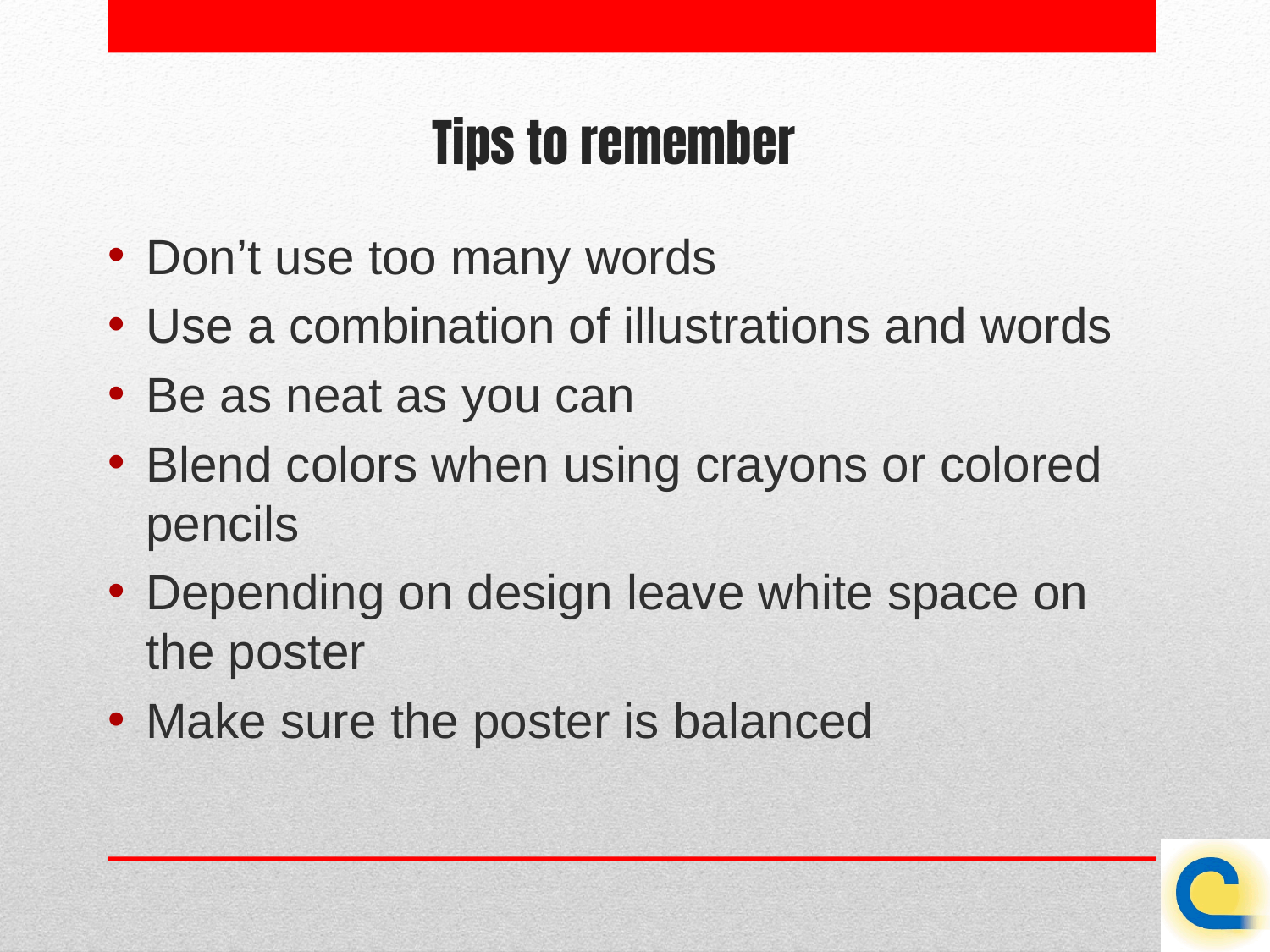

Tips to remember
Don’t use too many words
Use a combination of illustrations and words
Be as neat as you can
Blend colors when using crayons or colored pencils
Depending on design leave white space on the poster
Make sure the poster is balanced